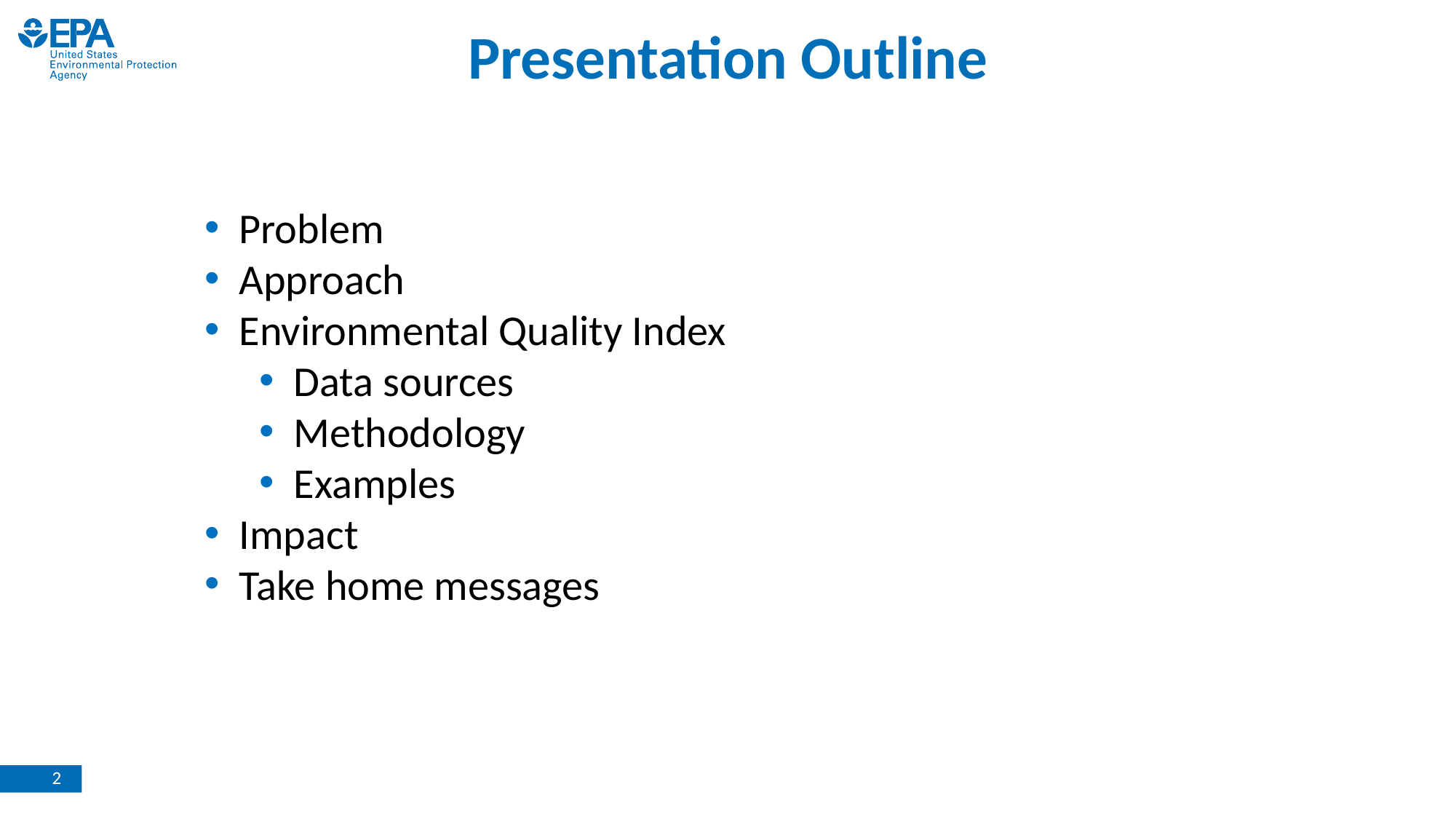

# Presentation Outline
Problem
Approach
Environmental Quality Index
Data sources
Methodology
Examples
Impact
Take home messages

2